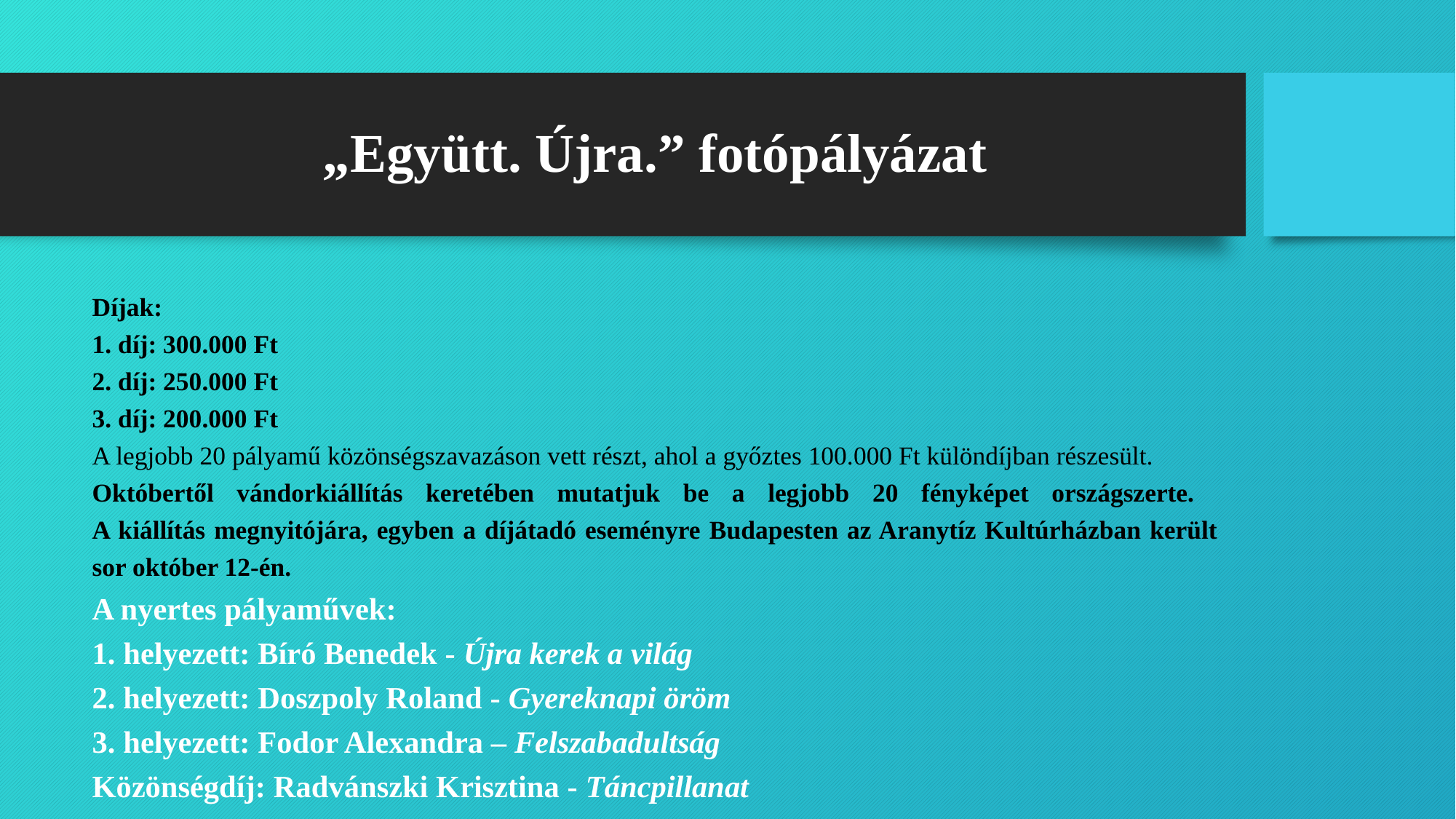

# „Együtt. Újra.” fotópályázat
Díjak:
1. díj: 300.000 Ft
2. díj: 250.000 Ft
3. díj: 200.000 Ft
A legjobb 20 pályamű közönségszavazáson vett részt, ahol a győztes 100.000 Ft különdíjban részesült.
Októbertől vándorkiállítás keretében mutatjuk be a legjobb 20 fényképet országszerte.
A kiállítás megnyitójára, egyben a díjátadó eseményre Budapesten az Aranytíz Kultúrházban került sor október 12-én.
A nyertes pályaművek:
1. helyezett: Bíró Benedek - Újra kerek a világ
2. helyezett: Doszpoly Roland - Gyereknapi öröm
3. helyezett: Fodor Alexandra – Felszabadultság
Közönségdíj: Radvánszki Krisztina - Táncpillanat